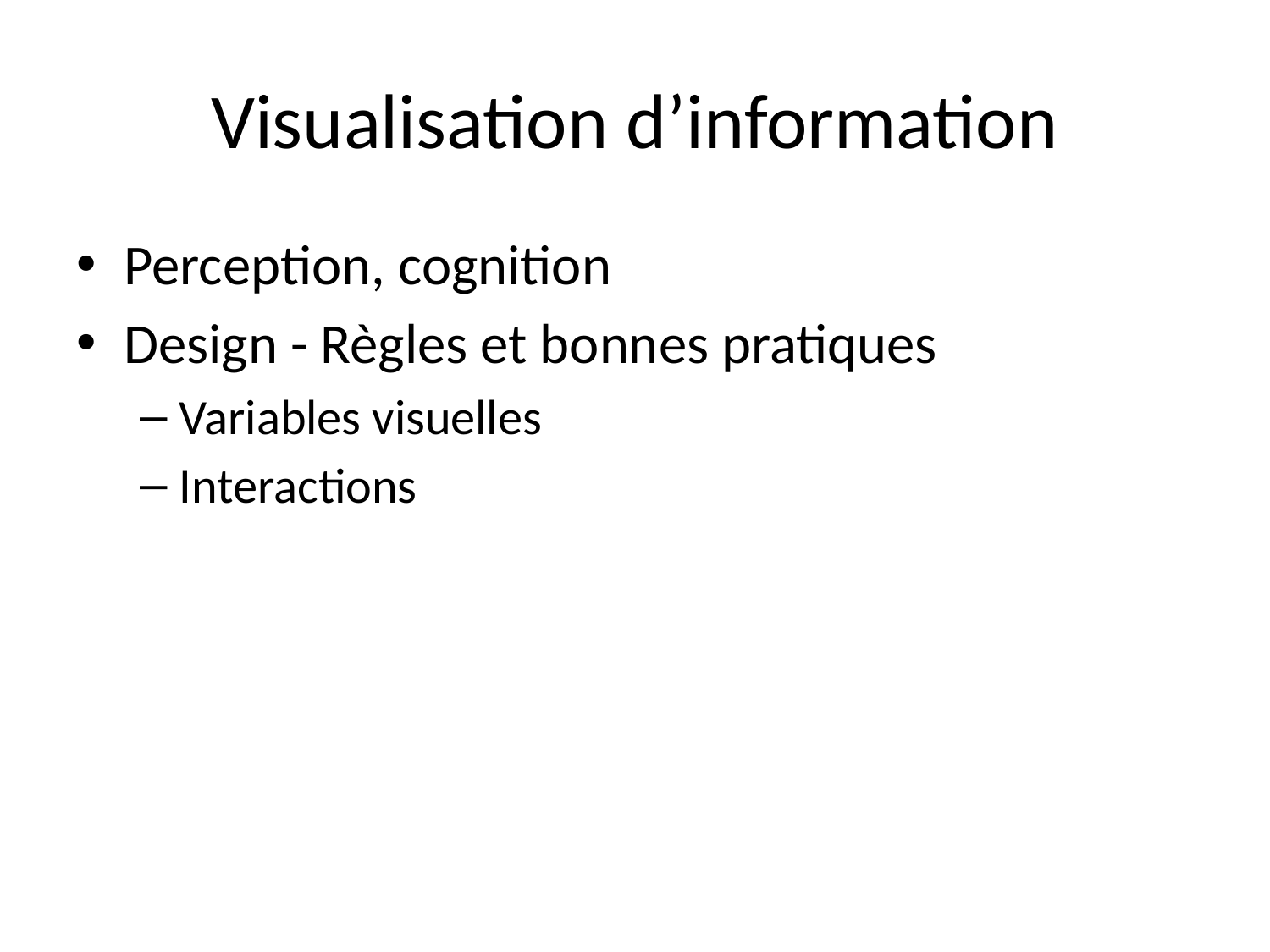

# Visualisation d’information
Perception, cognition
Design - Règles et bonnes pratiques
Variables visuelles
Interactions